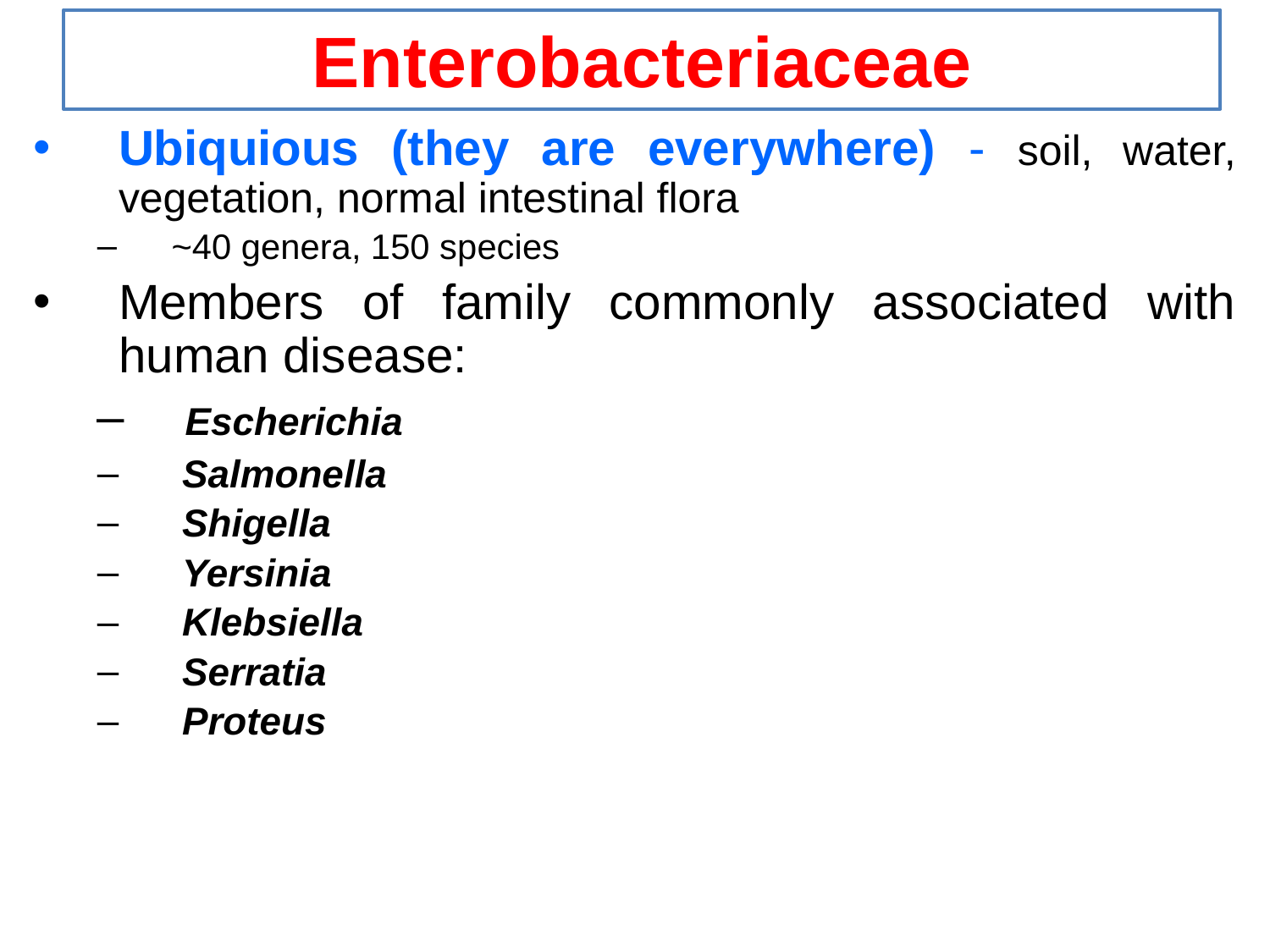

# Enterobacteriaceae
Ubiquious (they are everywhere) - soil, water, vegetation, normal intestinal flora
~40 genera, 150 species
Members of family commonly associated with human disease:
 Escherichia
 Salmonella
 Shigella
 Yersinia
 Klebsiella
 Serratia
 Proteus